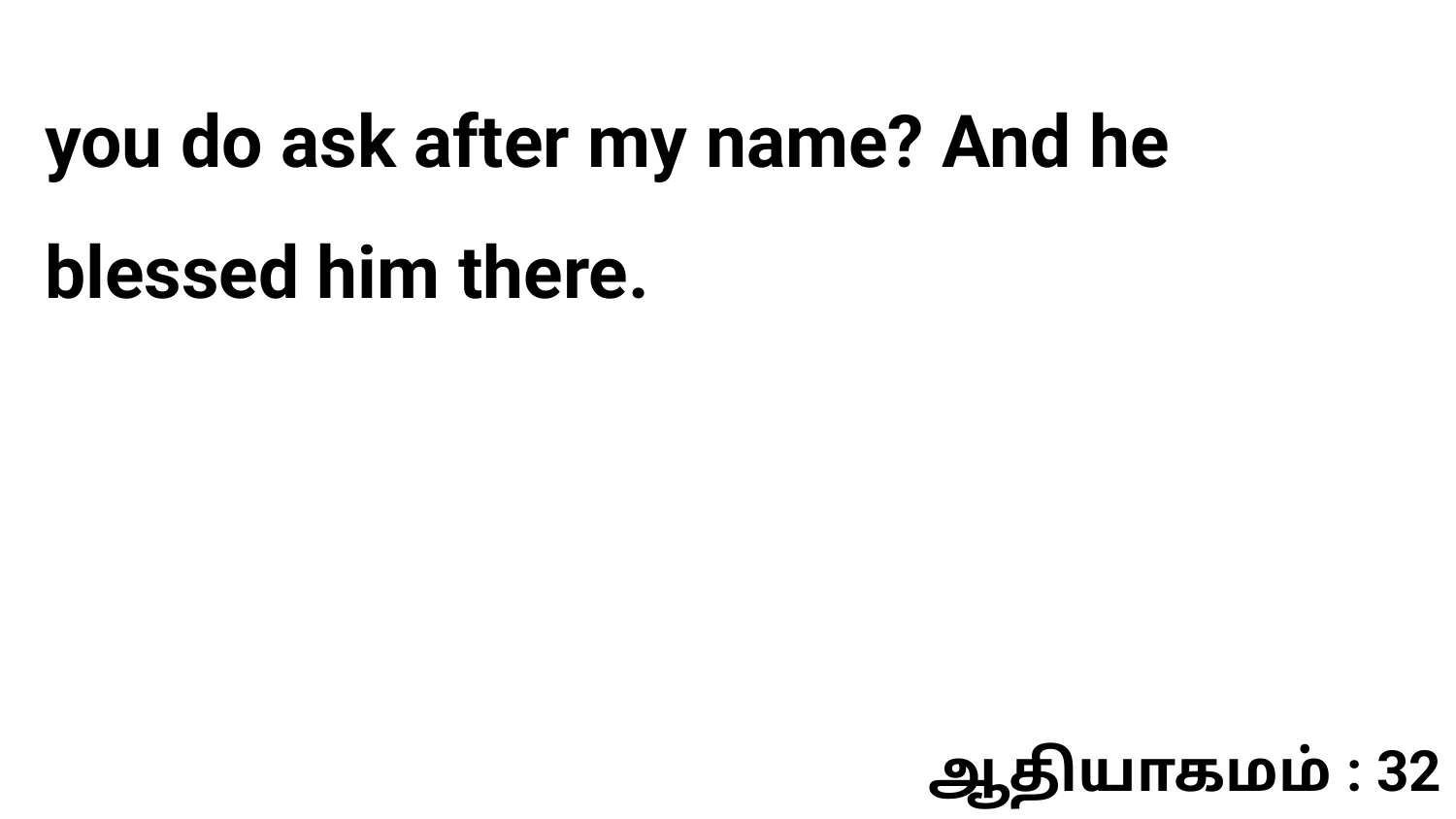

you do ask after my name? And he blessed him there.
ஆதியாகமம் : 32